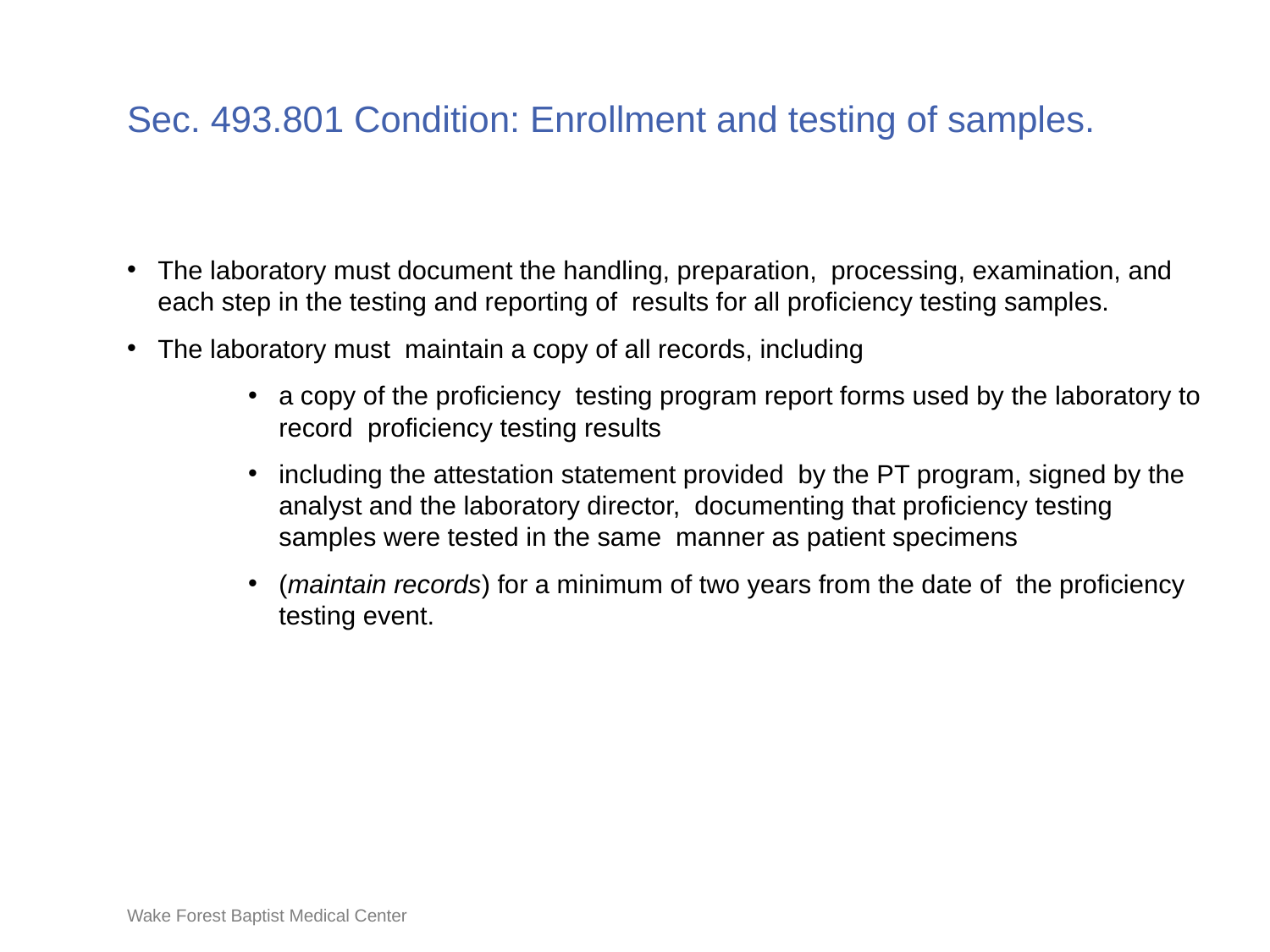

# Sec. 493.801 Condition: Enrollment and testing of samples.
The laboratory must document the handling, preparation,  processing, examination, and each step in the testing and reporting of  results for all proficiency testing samples.
The laboratory must  maintain a copy of all records, including
a copy of the proficiency  testing program report forms used by the laboratory to record  proficiency testing results
including the attestation statement provided  by the PT program, signed by the analyst and the laboratory director,  documenting that proficiency testing samples were tested in the same  manner as patient specimens
(maintain records) for a minimum of two years from the date of  the proficiency testing event.